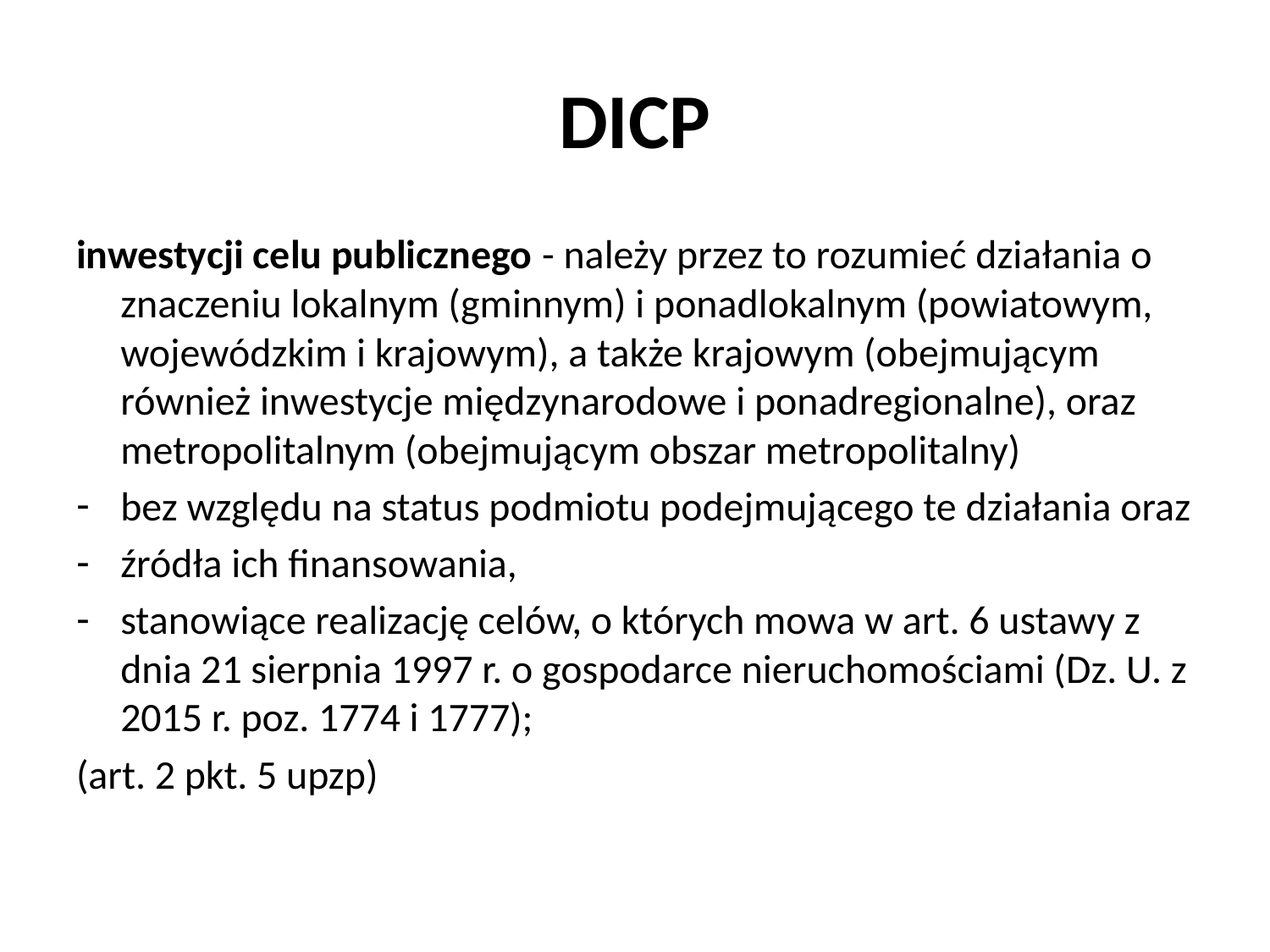

# DICP
inwestycji celu publicznego - należy przez to rozumieć działania o znaczeniu lokalnym (gminnym) i ponadlokalnym (powiatowym, wojewódzkim i krajowym), a także krajowym (obejmującym również inwestycje międzynarodowe i ponadregionalne), oraz metropolitalnym (obejmującym obszar metropolitalny)
bez względu na status podmiotu podejmującego te działania oraz
źródła ich finansowania,
stanowiące realizację celów, o których mowa w art. 6 ustawy z dnia 21 sierpnia 1997 r. o gospodarce nieruchomościami (Dz. U. z 2015 r. poz. 1774 i 1777);
(art. 2 pkt. 5 upzp)